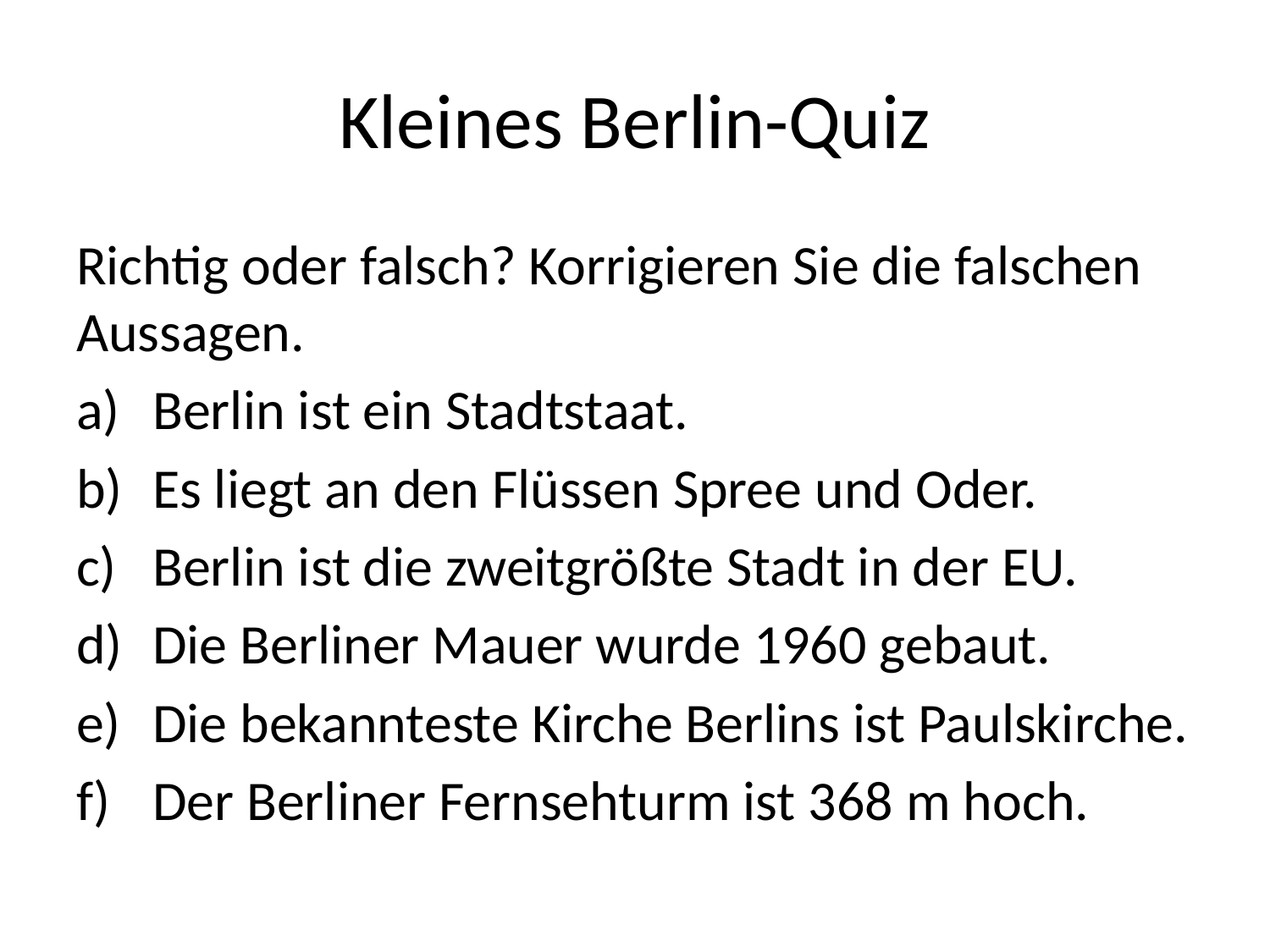

# Kleines Berlin-Quiz
Richtig oder falsch? Korrigieren Sie die falschen Aussagen.
Berlin ist ein Stadtstaat.
Es liegt an den Flüssen Spree und Oder.
Berlin ist die zweitgrößte Stadt in der EU.
Die Berliner Mauer wurde 1960 gebaut.
Die bekannteste Kirche Berlins ist Paulskirche.
Der Berliner Fernsehturm ist 368 m hoch.